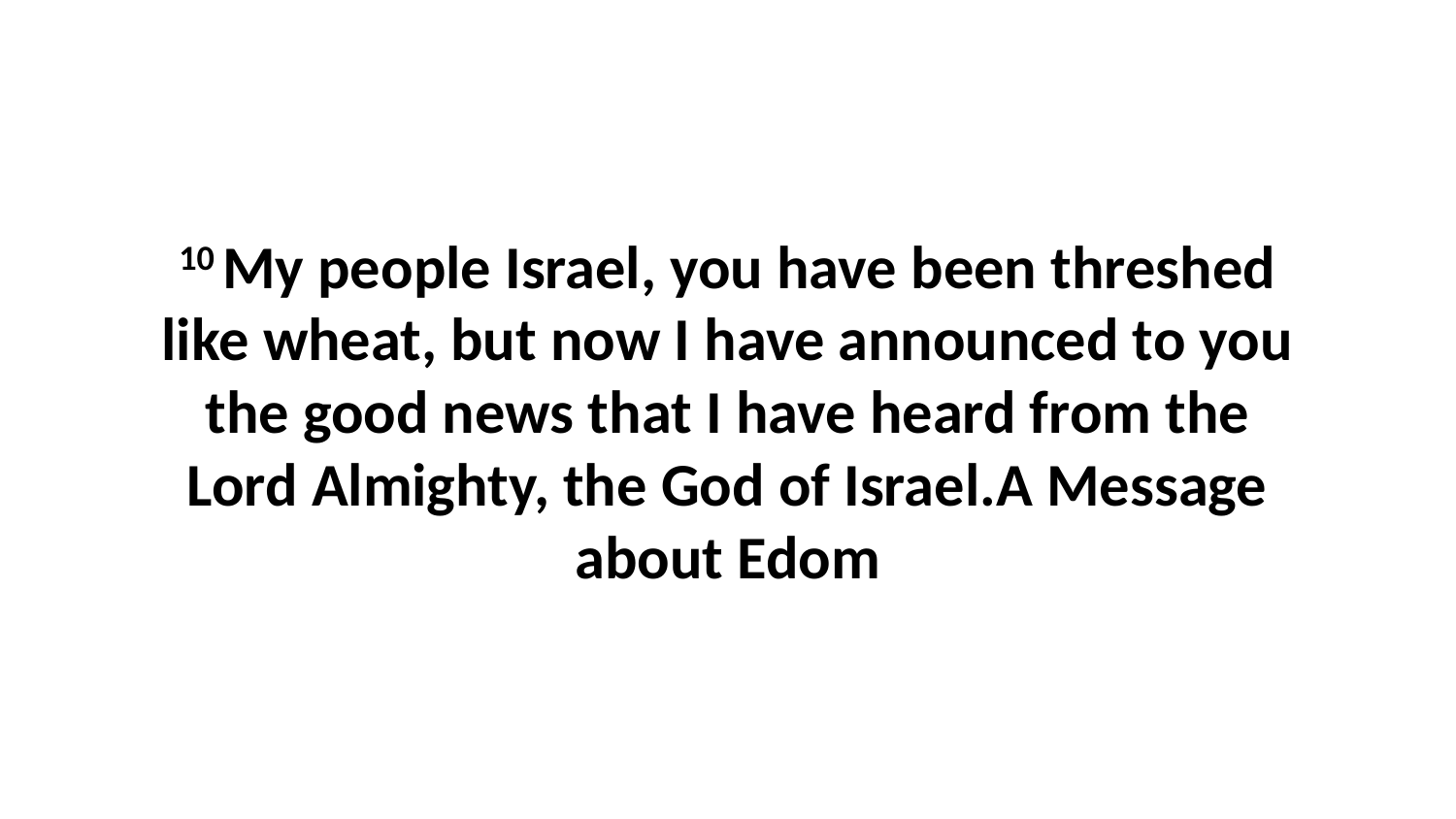

10 My people Israel, you have been threshed like wheat, but now I have announced to you the good news that I have heard from the Lord Almighty, the God of Israel.A Message about Edom